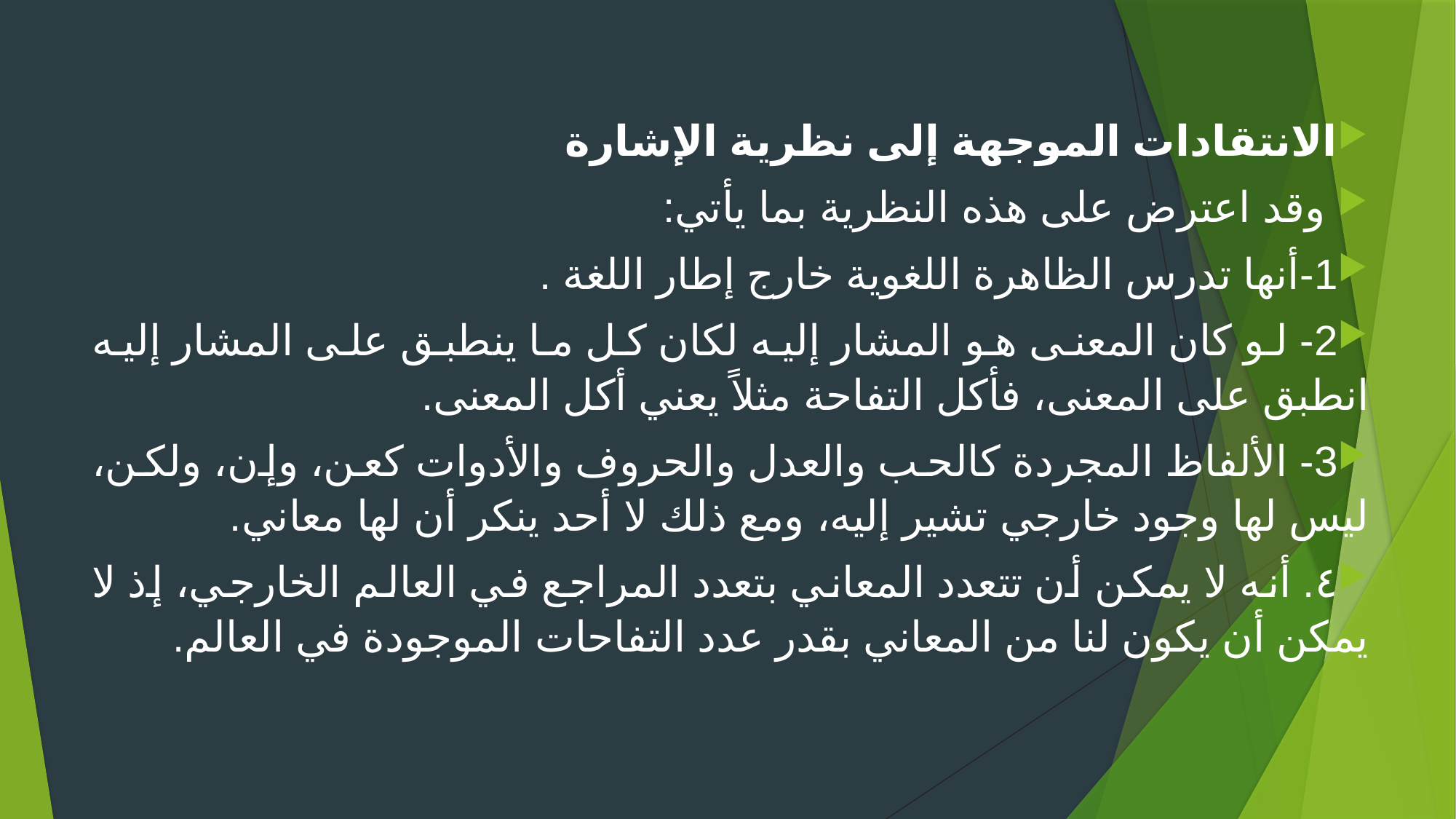

الانتقادات الموجهة إلى نظرية الإشارة
 وقد اعترض على هذه النظرية بما يأتي:
1-أنها تدرس الظاهرة اللغوية خارج إطار اللغة .
2- لو كان المعنى هو المشار إليه لكان كل ما ينطبق على المشار إليه انطبق على المعنى، فأكل التفاحة مثلاً يعني أكل المعنى.
3- الألفاظ المجردة كالحب والعدل والحروف والأدوات كعن، وإن، ولكن، ليس لها وجود خارجي تشير إليه، ومع ذلك لا أحد ينكر أن لها معاني.
٤. أنه لا يمكن أن تتعدد المعاني بتعدد المراجع في العالم الخارجي، إذ لا يمكن أن يكون لنا من المعاني بقدر عدد التفاحات الموجودة في العالم.